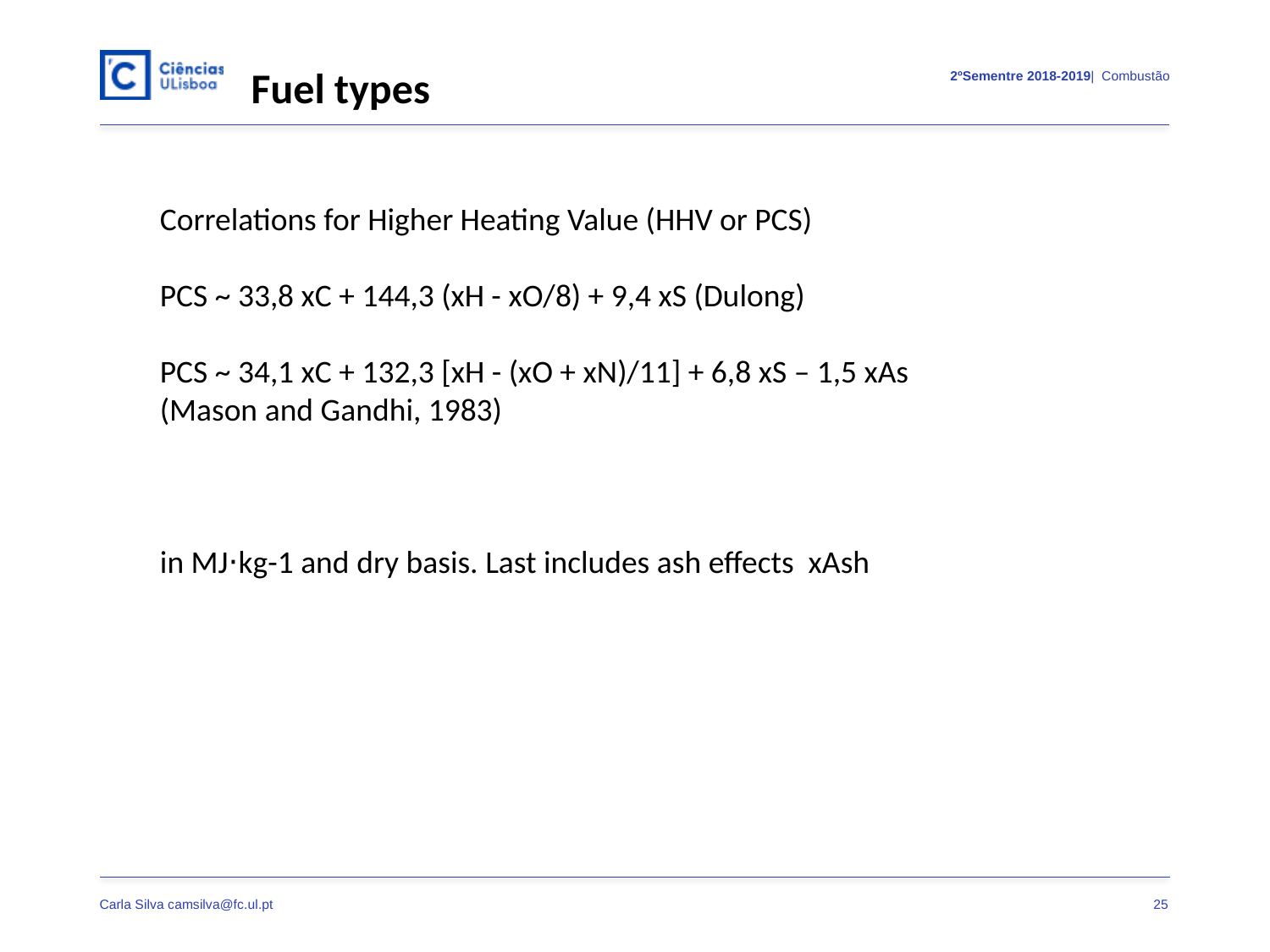

Fuel types
Correlations for Higher Heating Value (HHV or PCS)

PCS ~ 33,8 xC + 144,3 (xH - xO/8) + 9,4 xS (Dulong)

PCS ~ 34,1 xC + 132,3 [xH - (xO + xN)/11] + 6,8 xS – 1,5 xAs
(Mason and Gandhi, 1983)

in MJ⋅kg-1 and dry basis. Last includes ash effects  xAsh
25